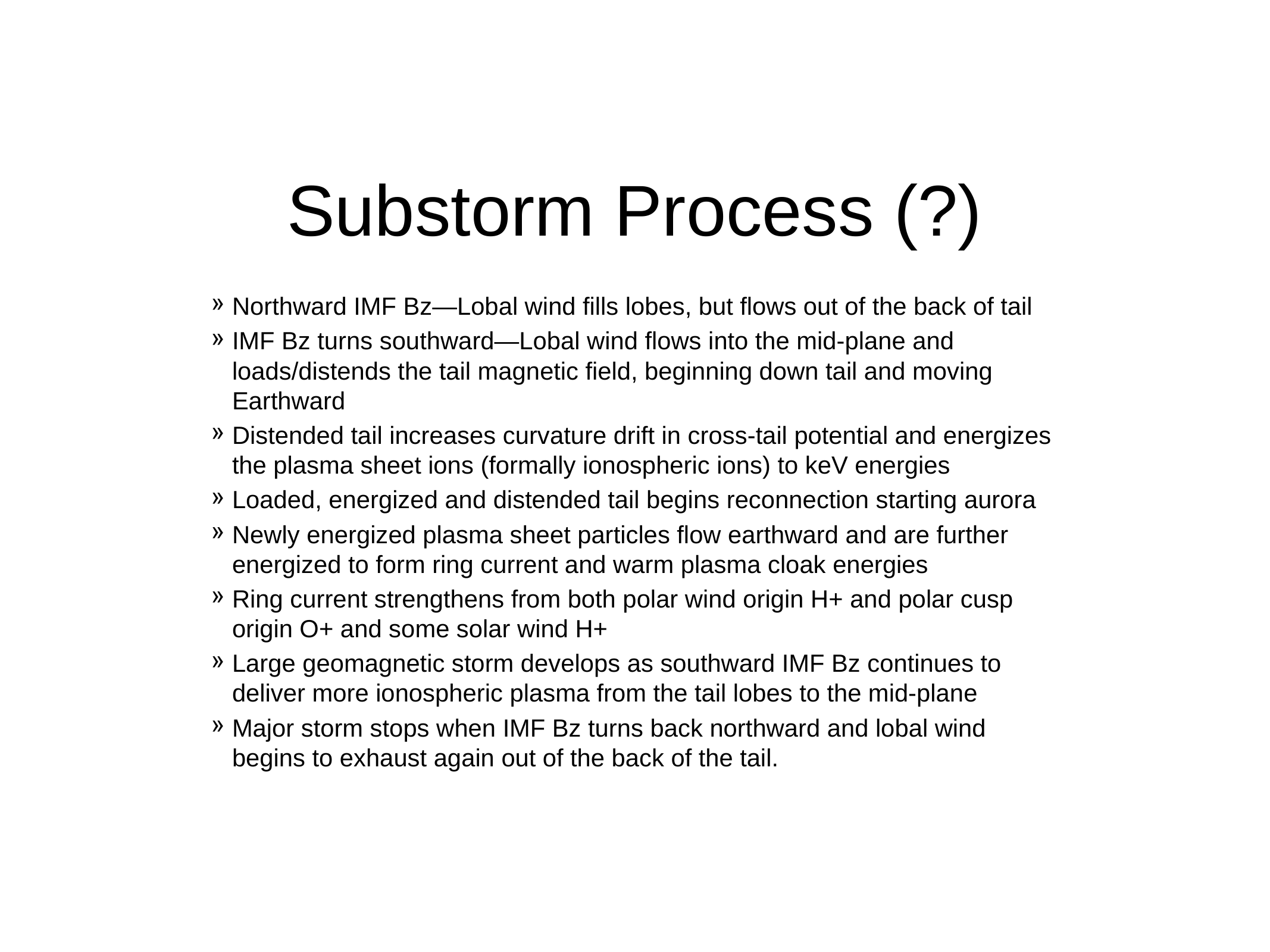

# Substorm Process (?)
Northward IMF Bz—Lobal wind fills lobes, but flows out of the back of tail
IMF Bz turns southward—Lobal wind flows into the mid-plane and loads/distends the tail magnetic field, beginning down tail and moving Earthward
Distended tail increases curvature drift in cross-tail potential and energizes the plasma sheet ions (formally ionospheric ions) to keV energies
Loaded, energized and distended tail begins reconnection starting aurora
Newly energized plasma sheet particles flow earthward and are further energized to form ring current and warm plasma cloak energies
Ring current strengthens from both polar wind origin H+ and polar cusp origin O+ and some solar wind H+
Large geomagnetic storm develops as southward IMF Bz continues to deliver more ionospheric plasma from the tail lobes to the mid-plane
Major storm stops when IMF Bz turns back northward and lobal wind begins to exhaust again out of the back of the tail.